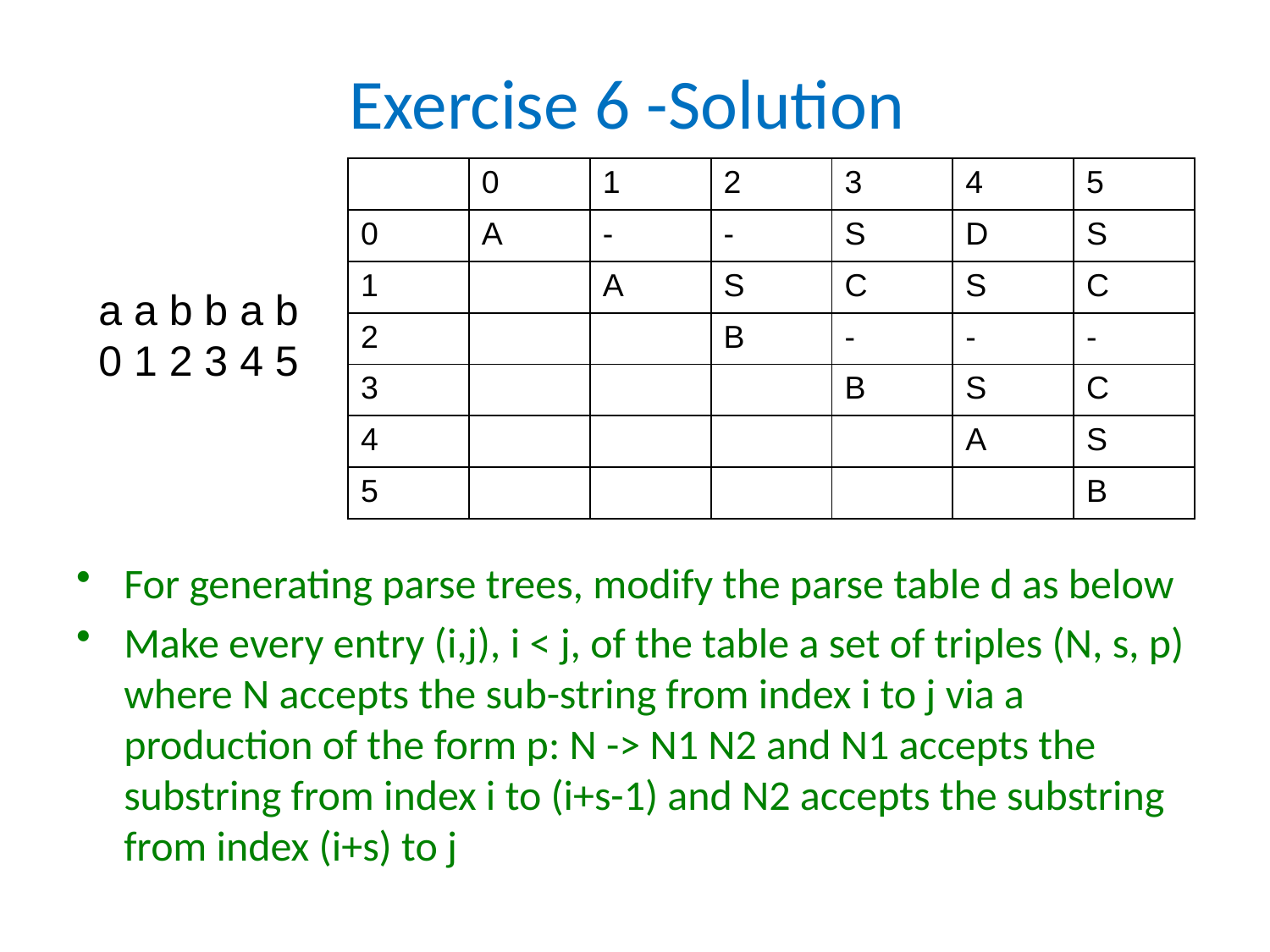

# Exercise 6 -Solution

For generating parse trees, modify the parse table d as below
Make every entry (i,j), i < j, of the table a set of triples (N, s, p) where N accepts the sub-string from index i to j via a production of the form p: N -> N1 N2 and N1 accepts the substring from index i to (i+s-1) and N2 accepts the substring from index (i+s) to j

|  | 0 | 1 | 2 | 3 | 4 | 5 |
| --- | --- | --- | --- | --- | --- | --- |
| 0 | A | - | - | S | D | S |
| 1 |  | A | S | C | S | C |
| 2 |  |  | B | - | - | - |
| 3 |  |  |  | B | S | C |
| 4 |  |  |  |  | A | S |
| 5 |  |  |  |  |  | B |
a a b b a b
0 1 2 3 4 5